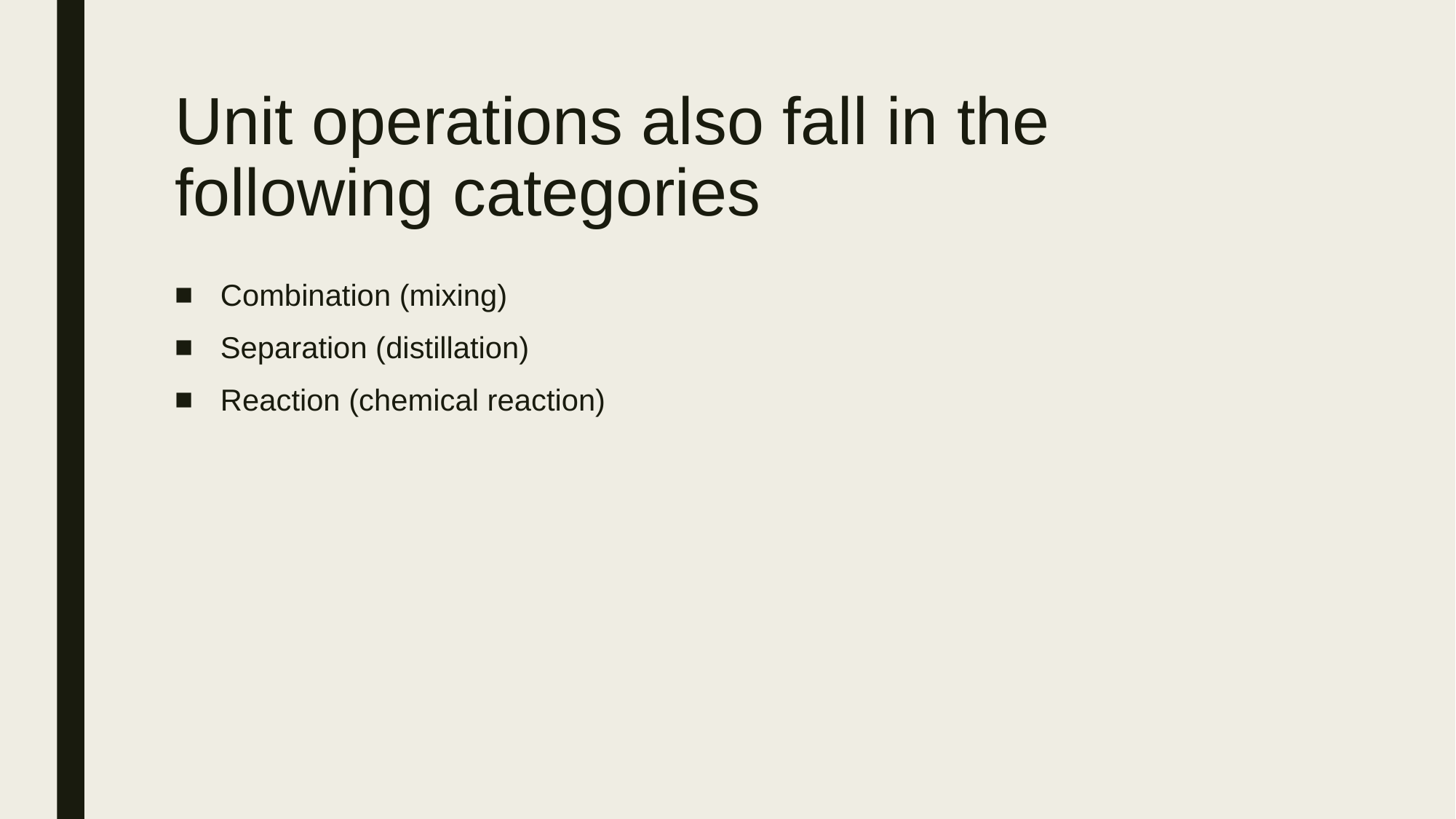

# Unit operations also fall in the following categories
Combination (mixing)
Separation (distillation)
Reaction (chemical reaction)